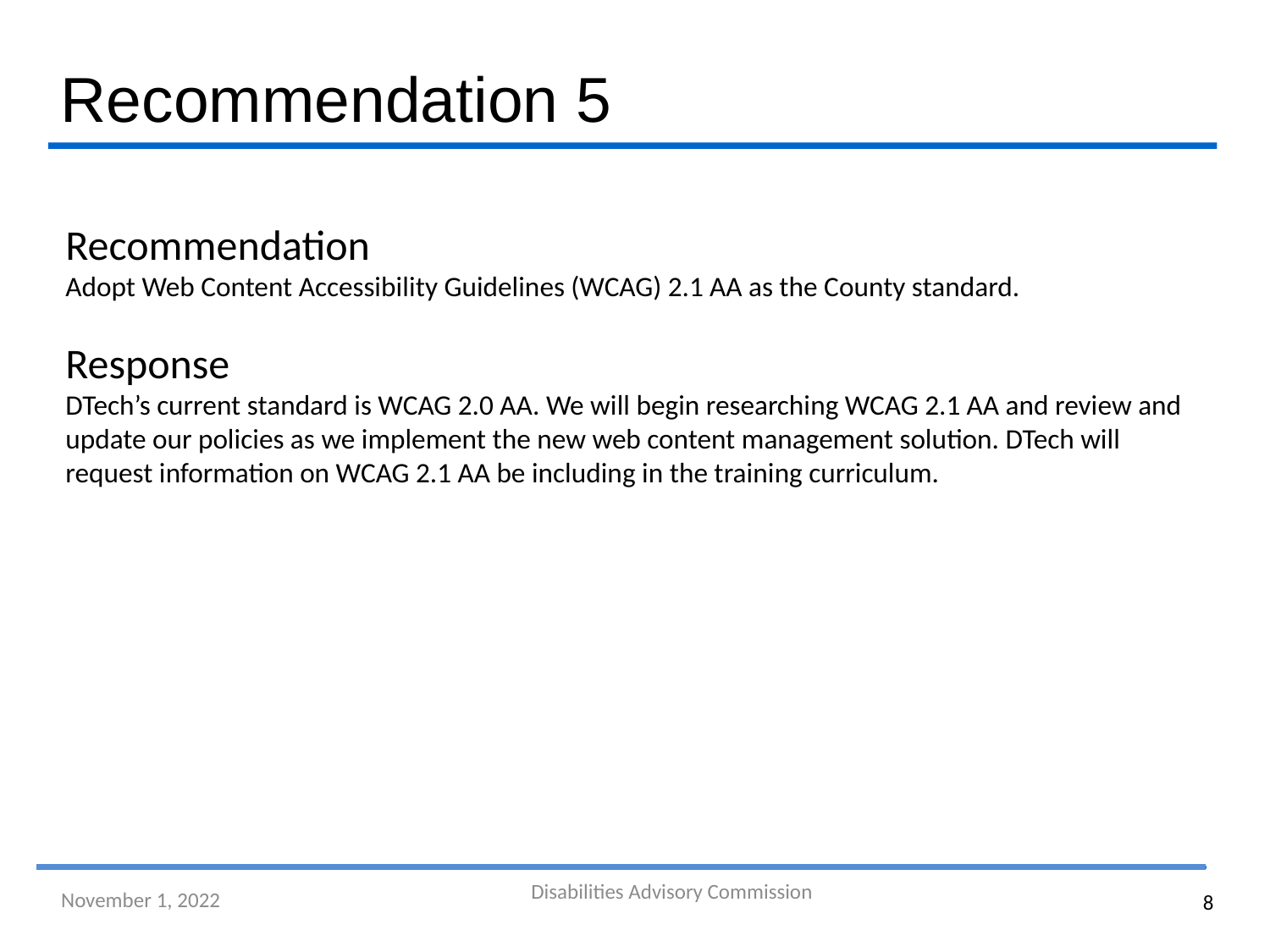

Recommendation 5

Recommendation
Adopt Web Content Accessibility Guidelines (WCAG) 2.1 AA as the County standard.

Response
DTech’s current standard is WCAG 2.0 AA. We will begin researching WCAG 2.1 AA and review and update our policies as we implement the new web content management solution. DTech will request information on WCAG 2.1 AA be including in the training curriculum.
Disabilities Advisory Commission
November 1, 2022
8